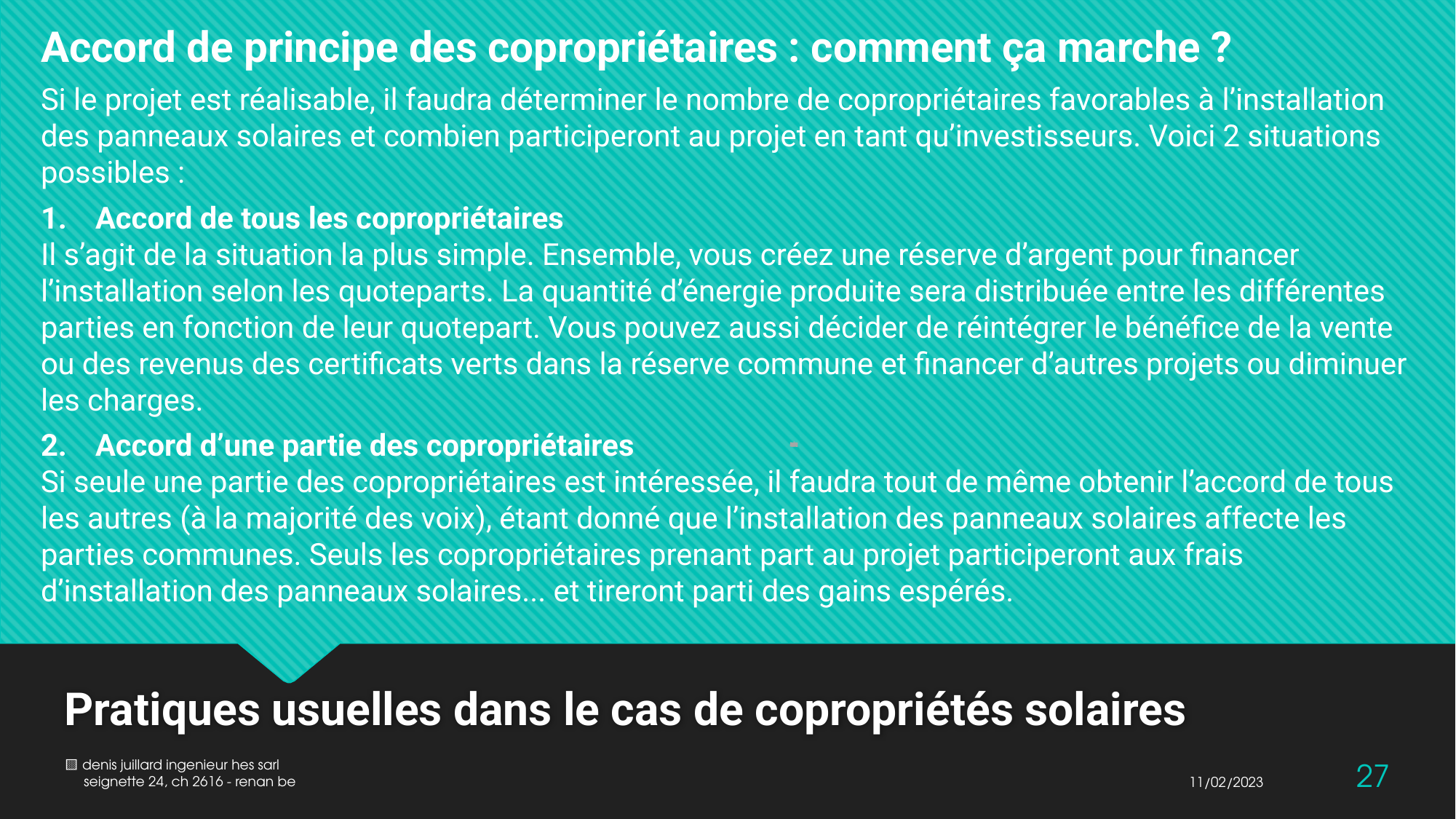

Accord de principe des copropriétaires : comment ça marche ?
Si le projet est réalisable, il faudra déterminer le nombre de copropriétaires favorables à l’installation des panneaux solaires et combien participeront au projet en tant qu’investisseurs. Voici 2 situations possibles :
Accord de tous les copropriétaires
Il s’agit de la situation la plus simple. Ensemble, vous créez une réserve d’argent pour financer l’installation selon les quoteparts. La quantité d’énergie produite sera distribuée entre les différentes parties en fonction de leur quotepart. Vous pouvez aussi décider de réintégrer le bénéfice de la vente ou des revenus des certificats verts dans la réserve commune et financer d’autres projets ou diminuer les charges.
Accord d’une partie des copropriétaires
Si seule une partie des copropriétaires est intéressée, il faudra tout de même obtenir l’accord de tous les autres (à la majorité des voix), étant donné que l’installation des panneaux solaires affecte les parties communes. Seuls les copropriétaires prenant part au projet participeront aux frais d’installation des panneaux solaires... et tireront parti des gains espérés.

Pratiques usuelles dans le cas de copropriétés solaires
27
🟨 denis juillard ingenieur hes sarl
     seignette 24, ch 2616 - renan be
11/02/2023